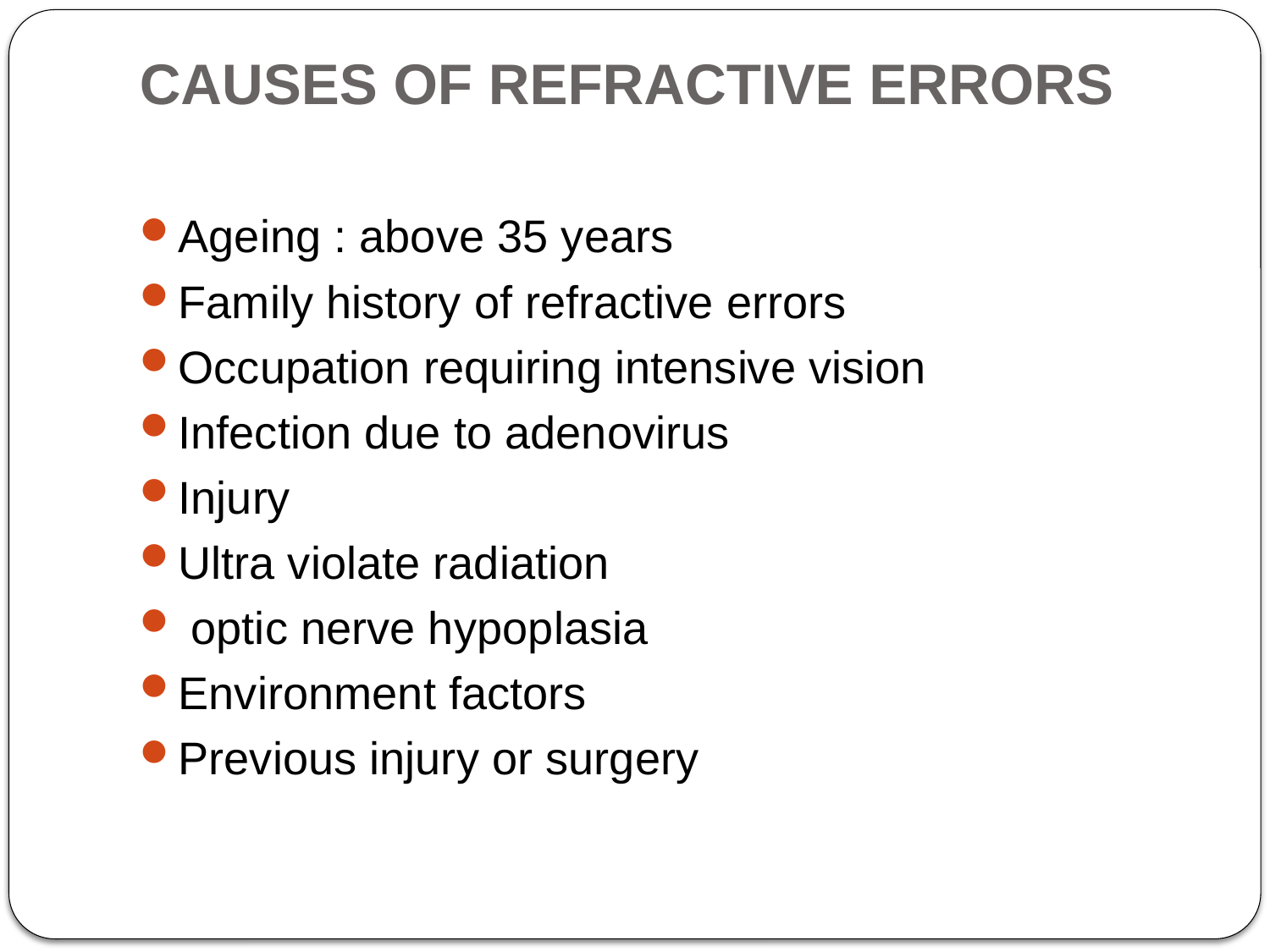

# CAUSES OF REFRACTIVE ERRORS
Ageing : above 35 years
Family history of refractive errors
Occupation requiring intensive vision
Infection due to adenovirus
Injury
Ultra violate radiation
 optic nerve hypoplasia
Environment factors
Previous injury or surgery